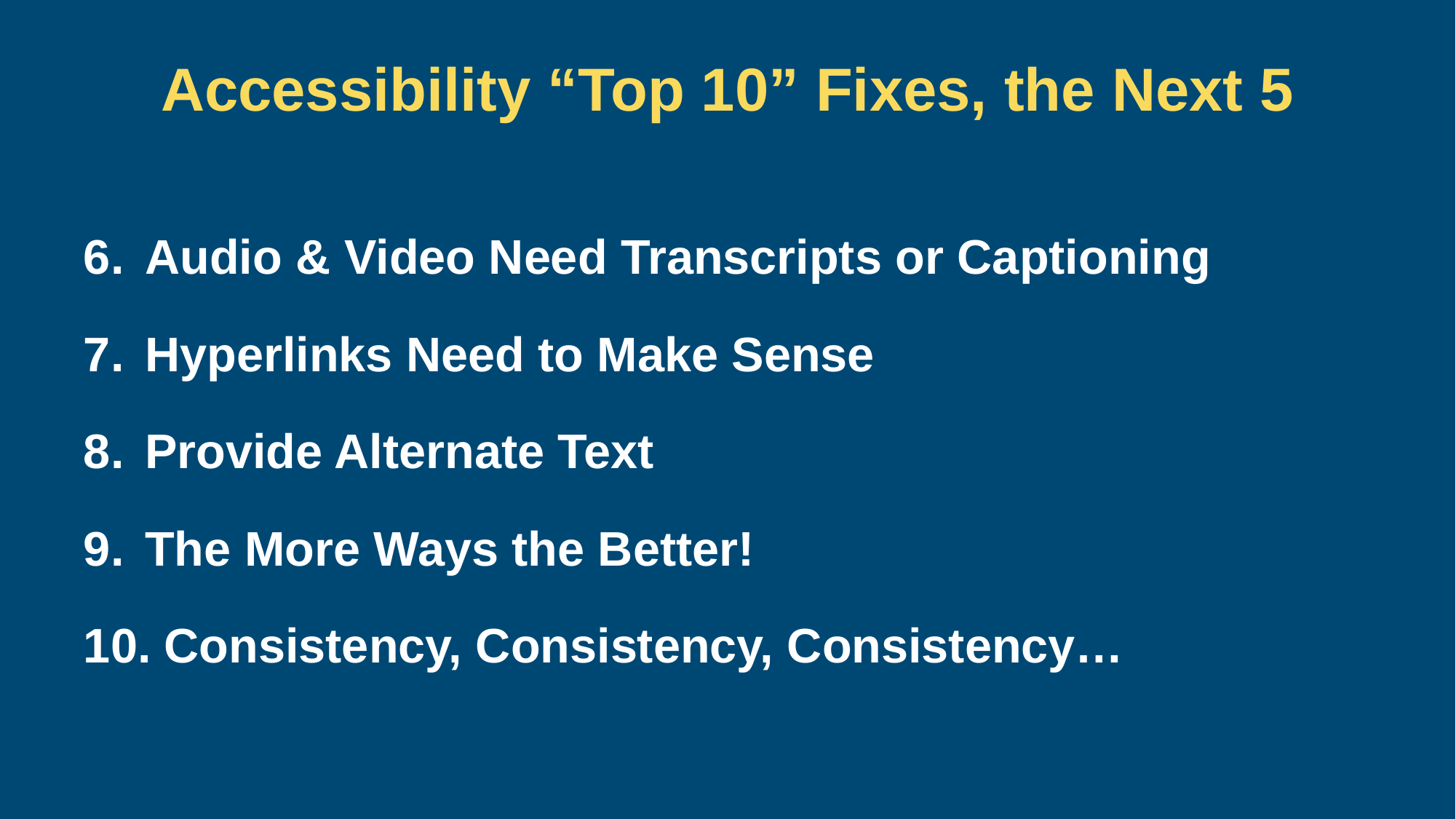

# Accessibility “Top 10” Fixes, the Next 5
Audio & Video Need Transcripts or Captioning
Hyperlinks Need to Make Sense
Provide Alternate Text
The More Ways the Better!
 Consistency, Consistency, Consistency…